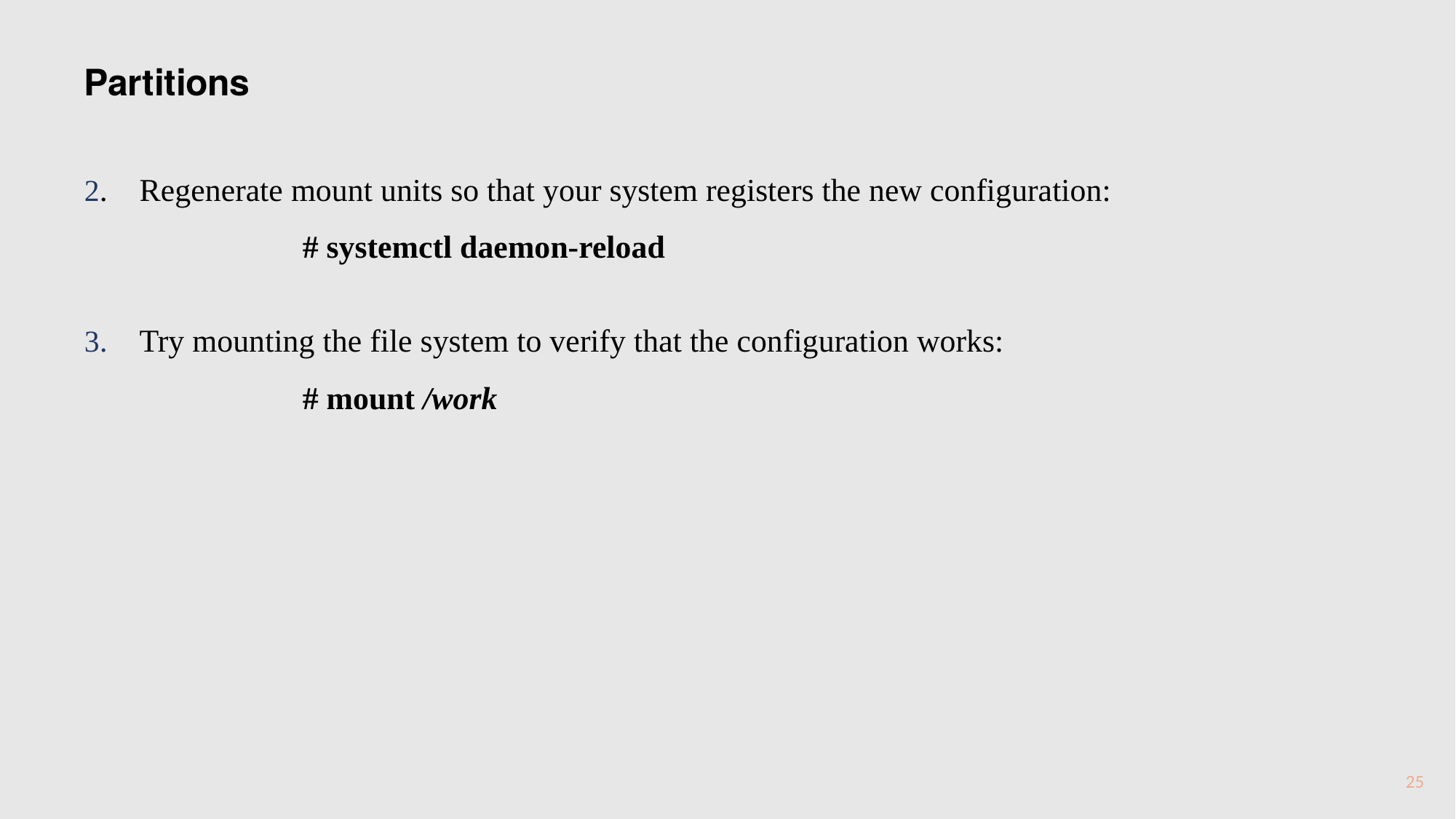

Partitions
2.    Regenerate mount units so that your system registers the new configuration:
		# systemctl daemon-reload

3.    Try mounting the file system to verify that the configuration works:
		# mount /work
25